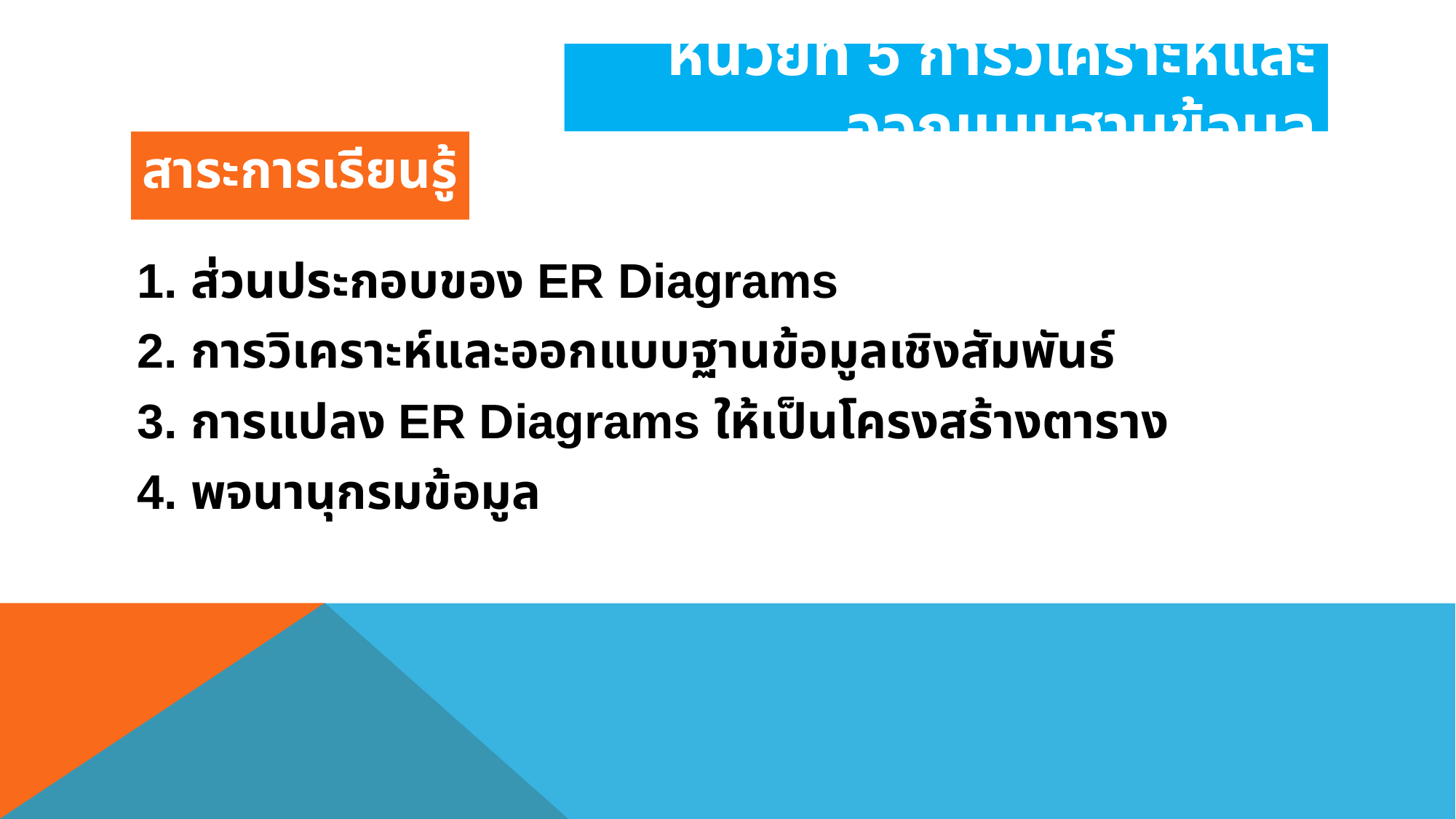

# หน่วยที่ 5 การวิเคราะห์และออกแบบฐานข้อมูล
สาระการเรียนรู้

1. ส่วนประกอบของ ER Diagrams
2. การวิเคราะห์และออกแบบฐานข้อมูลเชิงสัมพันธ์
3. การแปลง ER Diagrams ให้เป็นโครงสร้างตาราง
4. พจนานุกรมข้อมูล